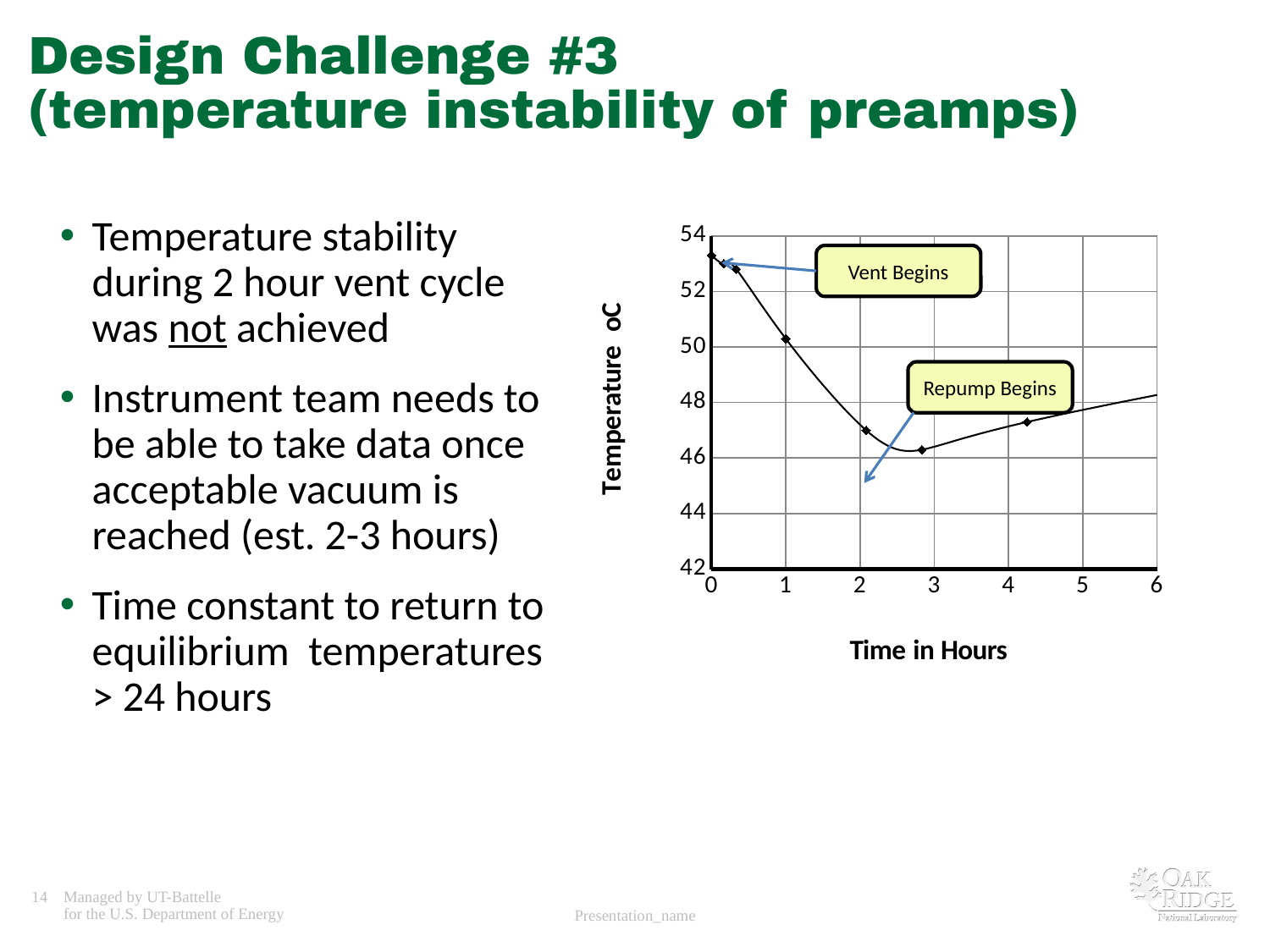

# Design Challenge #3 (temperature instability of preamps)

### Chart

| Category |  |
|---|---|
Temperature stability during 2 hour vent cycle was not achieved
Instrument team needs to be able to take data once acceptable vacuum is reached (est. 2-3 hours)
Time constant to return to equilibrium  temperatures > 24 hours

Vent Begins
Repump Begins